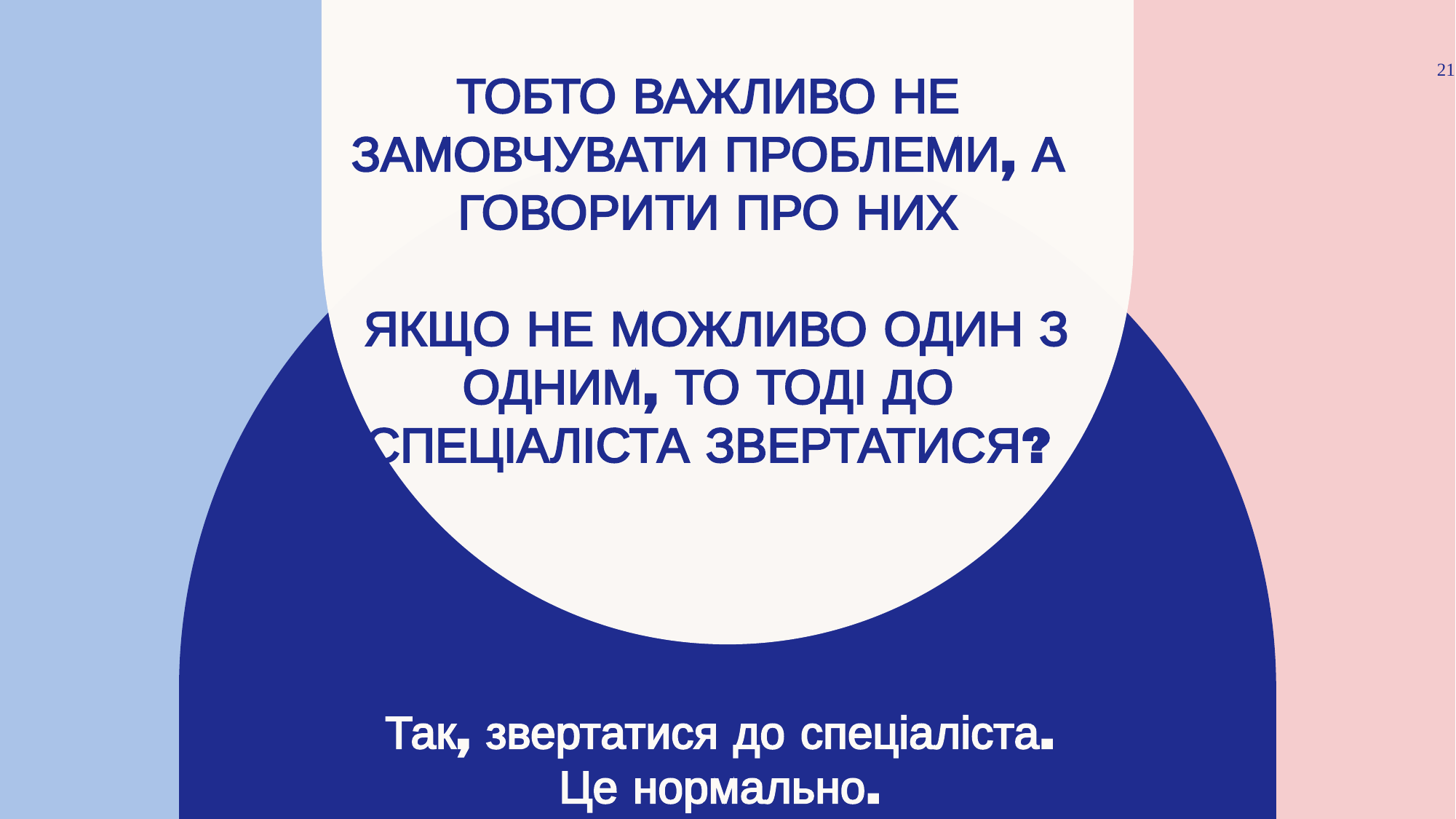

21
# Тобто важливо не замовчувати проблеми, а говорити про них якщо не можливо один з одним, то тоді до спеціаліста звертатися?
Так, звертатися до спеціаліста.
Це нормально.